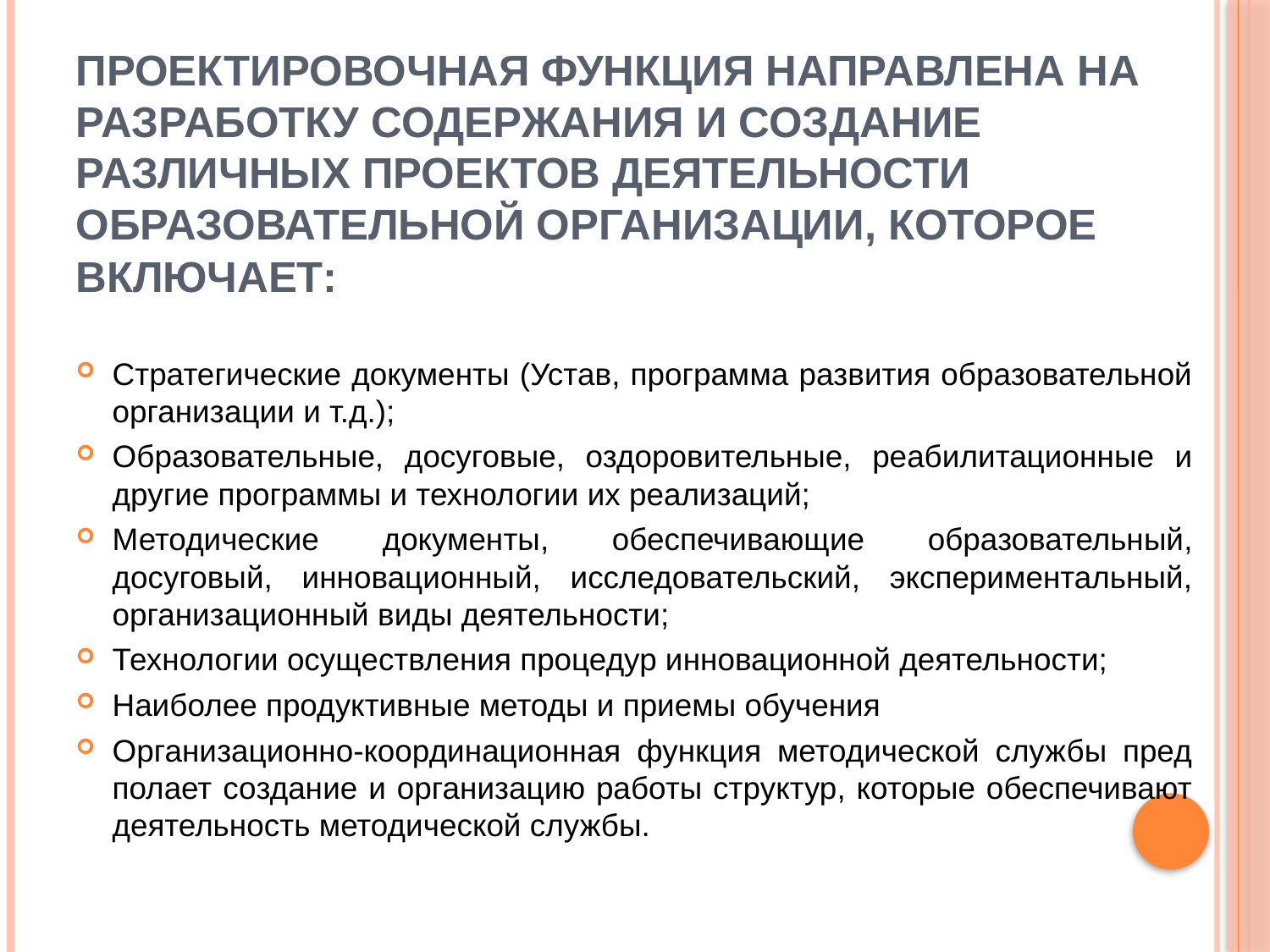

Проектировочная функция направлена на разработку содержания и создание различных проектов деятельности образовательной организации, которое включает:

Стратегические документы (Устав, программа развития образовательной организации и т.д.);
Образовательные, досуговые, оздоровительные, реабилитационные и другие программы и технологии их реализаций;
Методические документы, обеспечивающие образовательный, досуговый, инновационный, исследовательский, экспериментальный, организационный виды деятельности;
Технологии осуществления процедур инновационной деятельности;
Наиболее продуктивные методы и приемы обучения
Организационно-координационная функция методической службы пред полает создание и организацию работы структур, которые обеспечивают деятельность методической службы.